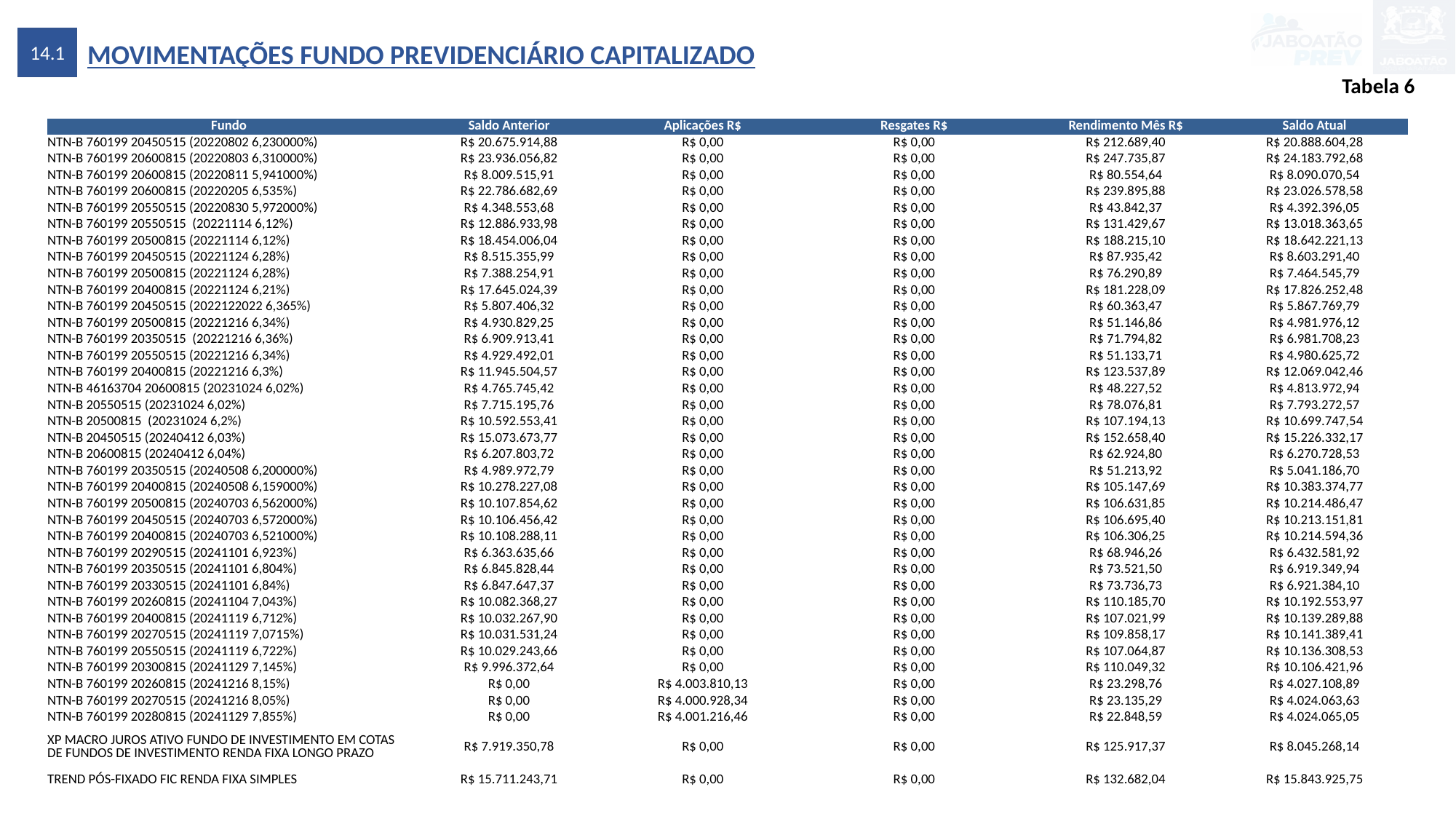

14.1
MOVIMENTAÇÕES FUNDO PREVIDENCIÁRIO CAPITALIZADO
Tabela 6
| Fundo | Saldo Anterior | Aplicações R$ | Resgates R$ | Rendimento Mês R$ | Saldo Atual |
| --- | --- | --- | --- | --- | --- |
| NTN-B 760199 20450515 (20220802 6,230000%) | R$ 20.675.914,88 | R$ 0,00 | R$ 0,00 | R$ 212.689,40 | R$ 20.888.604,28 |
| NTN-B 760199 20600815 (20220803 6,310000%) | R$ 23.936.056,82 | R$ 0,00 | R$ 0,00 | R$ 247.735,87 | R$ 24.183.792,68 |
| NTN-B 760199 20600815 (20220811 5,941000%) | R$ 8.009.515,91 | R$ 0,00 | R$ 0,00 | R$ 80.554,64 | R$ 8.090.070,54 |
| NTN-B 760199 20600815 (20220205 6,535%) | R$ 22.786.682,69 | R$ 0,00 | R$ 0,00 | R$ 239.895,88 | R$ 23.026.578,58 |
| NTN-B 760199 20550515 (20220830 5,972000%) | R$ 4.348.553,68 | R$ 0,00 | R$ 0,00 | R$ 43.842,37 | R$ 4.392.396,05 |
| NTN-B 760199 20550515 (20221114 6,12%) | R$ 12.886.933,98 | R$ 0,00 | R$ 0,00 | R$ 131.429,67 | R$ 13.018.363,65 |
| NTN-B 760199 20500815 (20221114 6,12%) | R$ 18.454.006,04 | R$ 0,00 | R$ 0,00 | R$ 188.215,10 | R$ 18.642.221,13 |
| NTN-B 760199 20450515 (20221124 6,28%) | R$ 8.515.355,99 | R$ 0,00 | R$ 0,00 | R$ 87.935,42 | R$ 8.603.291,40 |
| NTN-B 760199 20500815 (20221124 6,28%) | R$ 7.388.254,91 | R$ 0,00 | R$ 0,00 | R$ 76.290,89 | R$ 7.464.545,79 |
| NTN-B 760199 20400815 (20221124 6,21%) | R$ 17.645.024,39 | R$ 0,00 | R$ 0,00 | R$ 181.228,09 | R$ 17.826.252,48 |
| NTN-B 760199 20450515 (2022122022 6,365%) | R$ 5.807.406,32 | R$ 0,00 | R$ 0,00 | R$ 60.363,47 | R$ 5.867.769,79 |
| NTN-B 760199 20500815 (20221216 6,34%) | R$ 4.930.829,25 | R$ 0,00 | R$ 0,00 | R$ 51.146,86 | R$ 4.981.976,12 |
| NTN-B 760199 20350515 (20221216 6,36%) | R$ 6.909.913,41 | R$ 0,00 | R$ 0,00 | R$ 71.794,82 | R$ 6.981.708,23 |
| NTN-B 760199 20550515 (20221216 6,34%) | R$ 4.929.492,01 | R$ 0,00 | R$ 0,00 | R$ 51.133,71 | R$ 4.980.625,72 |
| NTN-B 760199 20400815 (20221216 6,3%) | R$ 11.945.504,57 | R$ 0,00 | R$ 0,00 | R$ 123.537,89 | R$ 12.069.042,46 |
| NTN-B 46163704 20600815 (20231024 6,02%) | R$ 4.765.745,42 | R$ 0,00 | R$ 0,00 | R$ 48.227,52 | R$ 4.813.972,94 |
| NTN-B 20550515 (20231024 6,02%) | R$ 7.715.195,76 | R$ 0,00 | R$ 0,00 | R$ 78.076,81 | R$ 7.793.272,57 |
| NTN-B 20500815 (20231024 6,2%) | R$ 10.592.553,41 | R$ 0,00 | R$ 0,00 | R$ 107.194,13 | R$ 10.699.747,54 |
| NTN-B 20450515 (20240412 6,03%) | R$ 15.073.673,77 | R$ 0,00 | R$ 0,00 | R$ 152.658,40 | R$ 15.226.332,17 |
| NTN-B 20600815 (20240412 6,04%) | R$ 6.207.803,72 | R$ 0,00 | R$ 0,00 | R$ 62.924,80 | R$ 6.270.728,53 |
| NTN-B 760199 20350515 (20240508 6,200000%) | R$ 4.989.972,79 | R$ 0,00 | R$ 0,00 | R$ 51.213,92 | R$ 5.041.186,70 |
| NTN-B 760199 20400815 (20240508 6,159000%) | R$ 10.278.227,08 | R$ 0,00 | R$ 0,00 | R$ 105.147,69 | R$ 10.383.374,77 |
| NTN-B 760199 20500815 (20240703 6,562000%) | R$ 10.107.854,62 | R$ 0,00 | R$ 0,00 | R$ 106.631,85 | R$ 10.214.486,47 |
| NTN-B 760199 20450515 (20240703 6,572000%) | R$ 10.106.456,42 | R$ 0,00 | R$ 0,00 | R$ 106.695,40 | R$ 10.213.151,81 |
| NTN-B 760199 20400815 (20240703 6,521000%) | R$ 10.108.288,11 | R$ 0,00 | R$ 0,00 | R$ 106.306,25 | R$ 10.214.594,36 |
| NTN-B 760199 20290515 (20241101 6,923%) | R$ 6.363.635,66 | R$ 0,00 | R$ 0,00 | R$ 68.946,26 | R$ 6.432.581,92 |
| NTN-B 760199 20350515 (20241101 6,804%) | R$ 6.845.828,44 | R$ 0,00 | R$ 0,00 | R$ 73.521,50 | R$ 6.919.349,94 |
| NTN-B 760199 20330515 (20241101 6,84%) | R$ 6.847.647,37 | R$ 0,00 | R$ 0,00 | R$ 73.736,73 | R$ 6.921.384,10 |
| NTN-B 760199 20260815 (20241104 7,043%) | R$ 10.082.368,27 | R$ 0,00 | R$ 0,00 | R$ 110.185,70 | R$ 10.192.553,97 |
| NTN-B 760199 20400815 (20241119 6,712%) | R$ 10.032.267,90 | R$ 0,00 | R$ 0,00 | R$ 107.021,99 | R$ 10.139.289,88 |
| NTN-B 760199 20270515 (20241119 7,0715%) | R$ 10.031.531,24 | R$ 0,00 | R$ 0,00 | R$ 109.858,17 | R$ 10.141.389,41 |
| NTN-B 760199 20550515 (20241119 6,722%) | R$ 10.029.243,66 | R$ 0,00 | R$ 0,00 | R$ 107.064,87 | R$ 10.136.308,53 |
| NTN-B 760199 20300815 (20241129 7,145%) | R$ 9.996.372,64 | R$ 0,00 | R$ 0,00 | R$ 110.049,32 | R$ 10.106.421,96 |
| NTN-B 760199 20260815 (20241216 8,15%) | R$ 0,00 | R$ 4.003.810,13 | R$ 0,00 | R$ 23.298,76 | R$ 4.027.108,89 |
| NTN-B 760199 20270515 (20241216 8,05%) | R$ 0,00 | R$ 4.000.928,34 | R$ 0,00 | R$ 23.135,29 | R$ 4.024.063,63 |
| NTN-B 760199 20280815 (20241129 7,855%) | R$ 0,00 | R$ 4.001.216,46 | R$ 0,00 | R$ 22.848,59 | R$ 4.024.065,05 |
| XP MACRO JUROS ATIVO FUNDO DE INVESTIMENTO EM COTAS DE FUNDOS DE INVESTIMENTO RENDA FIXA LONGO PRAZO | R$ 7.919.350,78 | R$ 0,00 | R$ 0,00 | R$ 125.917,37 | R$ 8.045.268,14 |
| TREND PÓS-FIXADO FIC RENDA FIXA SIMPLES | R$ 15.711.243,71 | R$ 0,00 | R$ 0,00 | R$ 132.682,04 | R$ 15.843.925,75 |